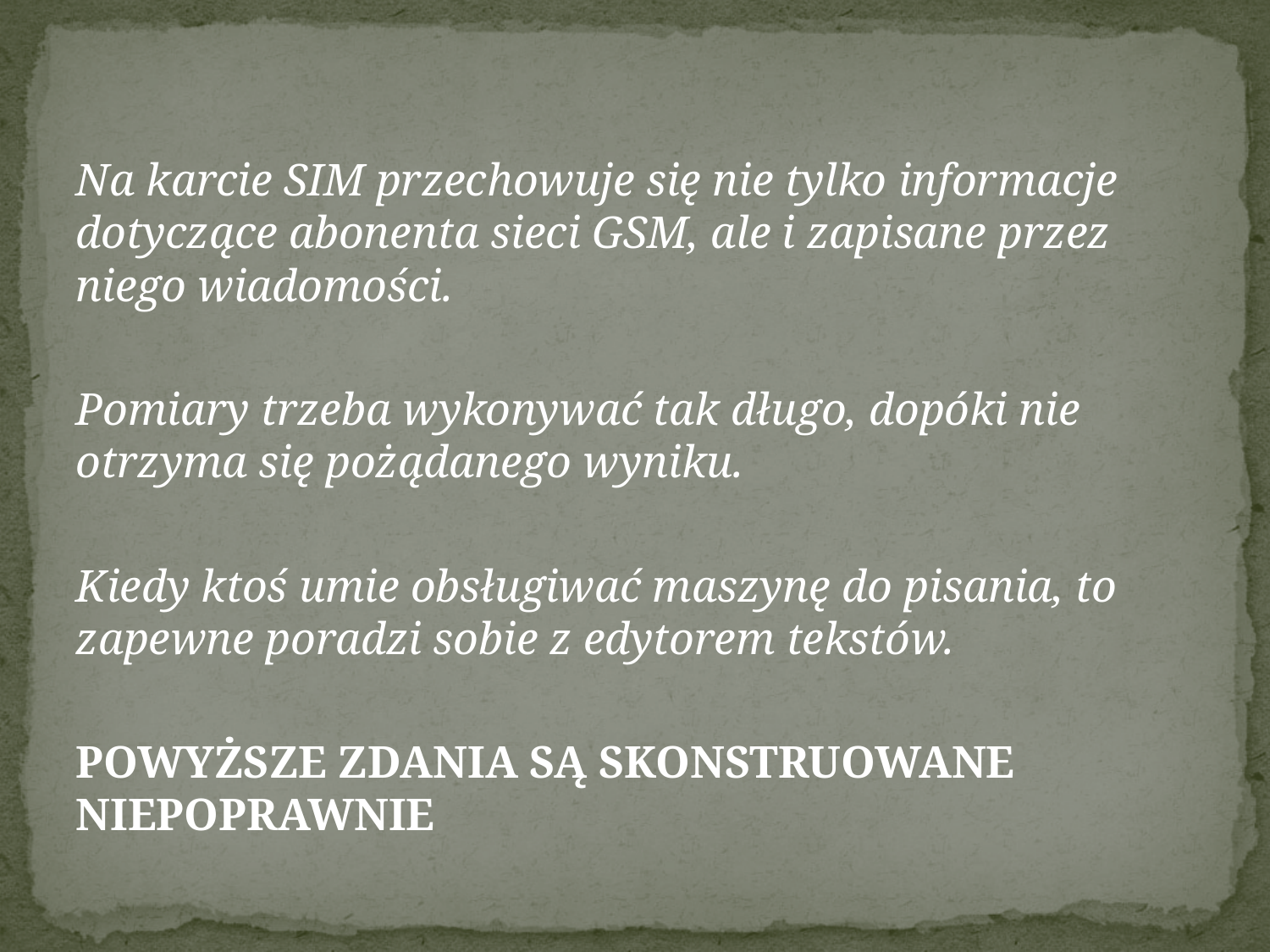

#
Na karcie SIM przechowuje się nie tylko informacje dotyczące abonenta sieci GSM, ale i zapisane przez niego wiadomości.

Pomiary trzeba wykonywać tak długo, dopóki nie otrzyma się pożądanego wyniku.

Kiedy ktoś umie obsługiwać maszynę do pisania, to zapewne poradzi sobie z edytorem tekstów.

POWYŻSZE ZDANIA SĄ SKONSTRUOWANE NIEPOPRAWNIE